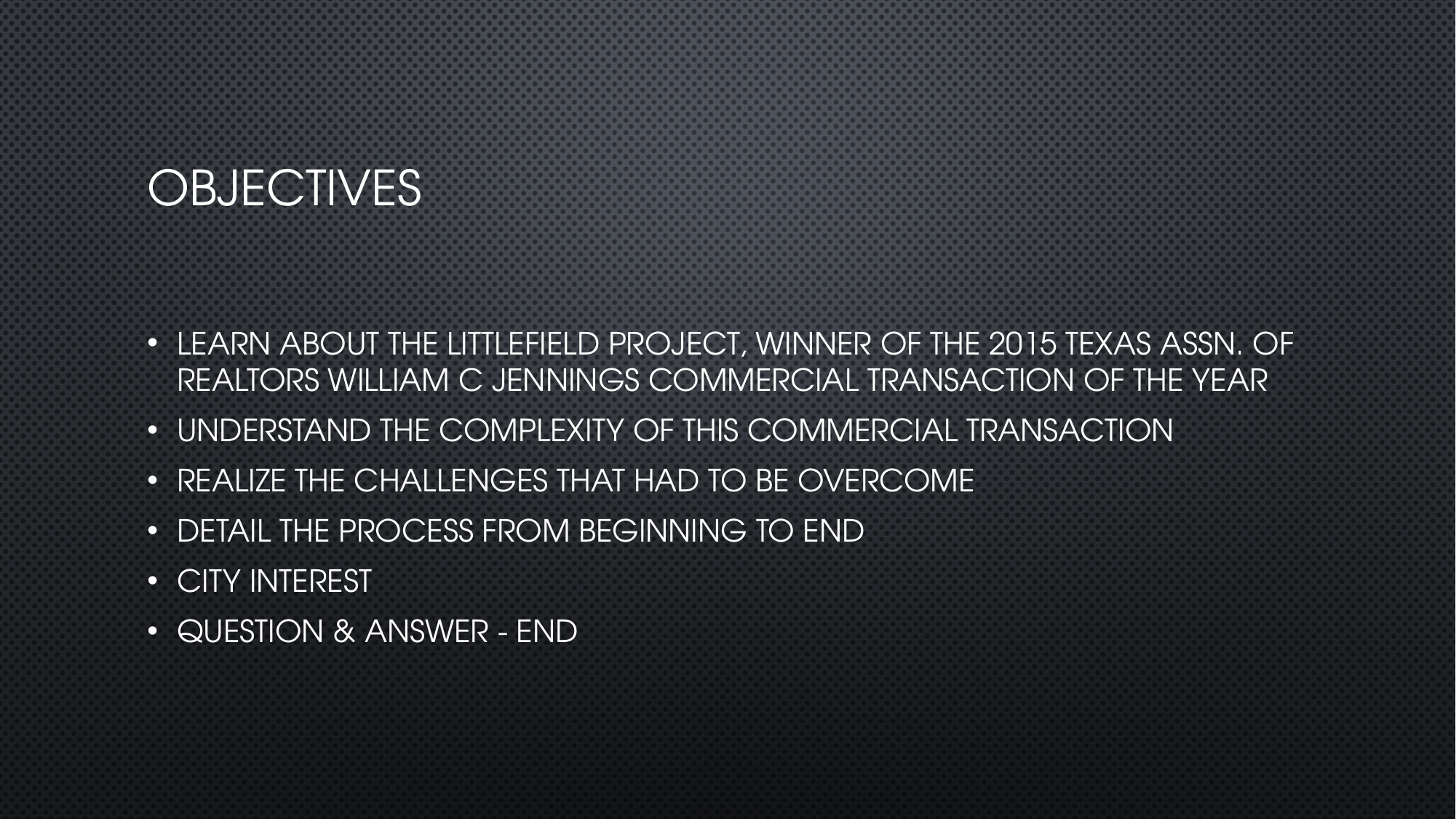

# objectives
Learn About the Littlefield Project, winner of the 2015 Texas Assn. of Realtors William C Jennings Commercial Transaction of The Year
Understand the complexity of this commercial transaction
Realize the Challenges That Had To Be Overcome
Detail the process from beginning to end
City Interest
Question & Answer - End